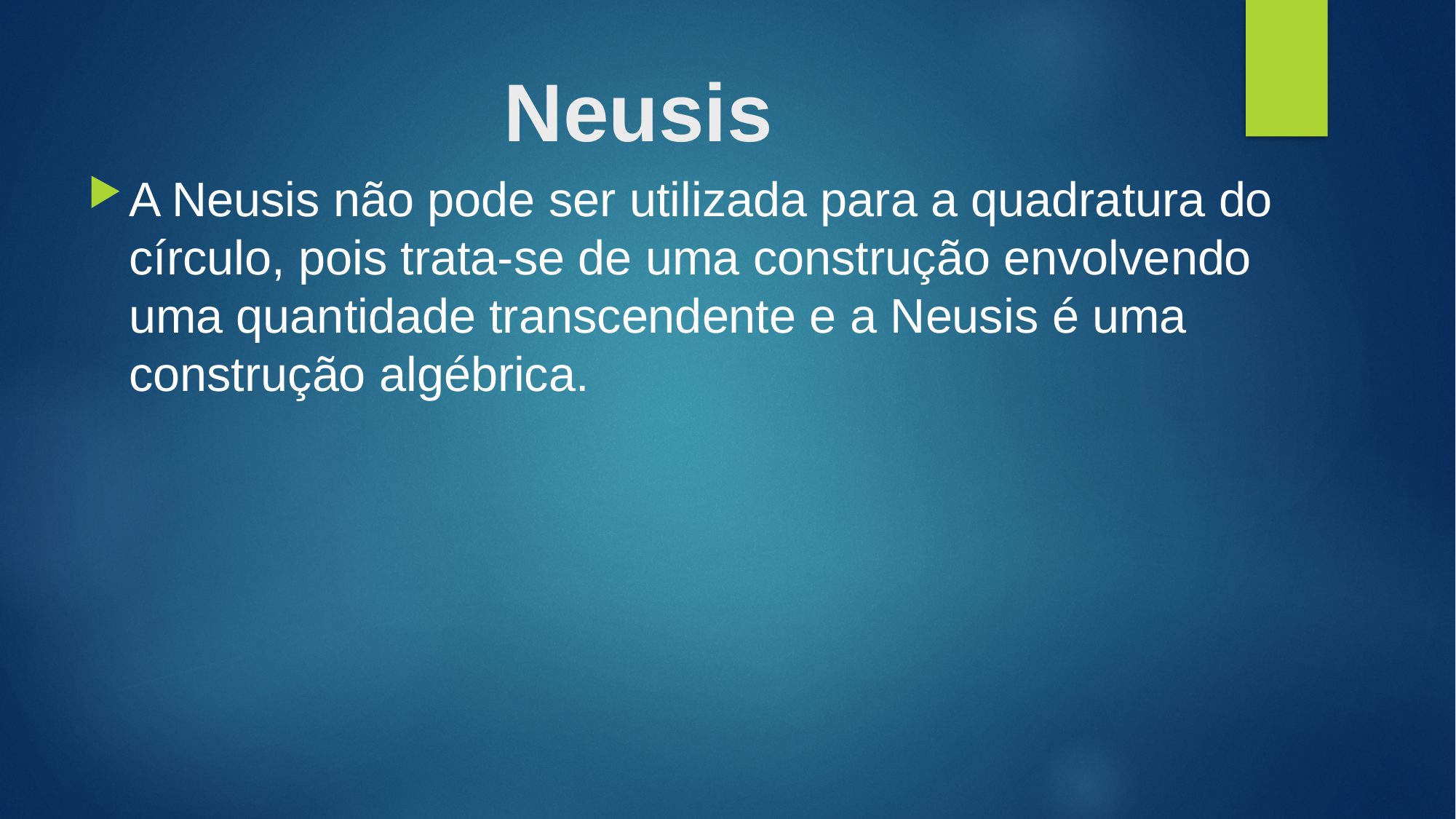

# Neusis
A Neusis não pode ser utilizada para a quadratura do círculo, pois trata-se de uma construção envolvendo uma quantidade transcendente e a Neusis é uma construção algébrica.